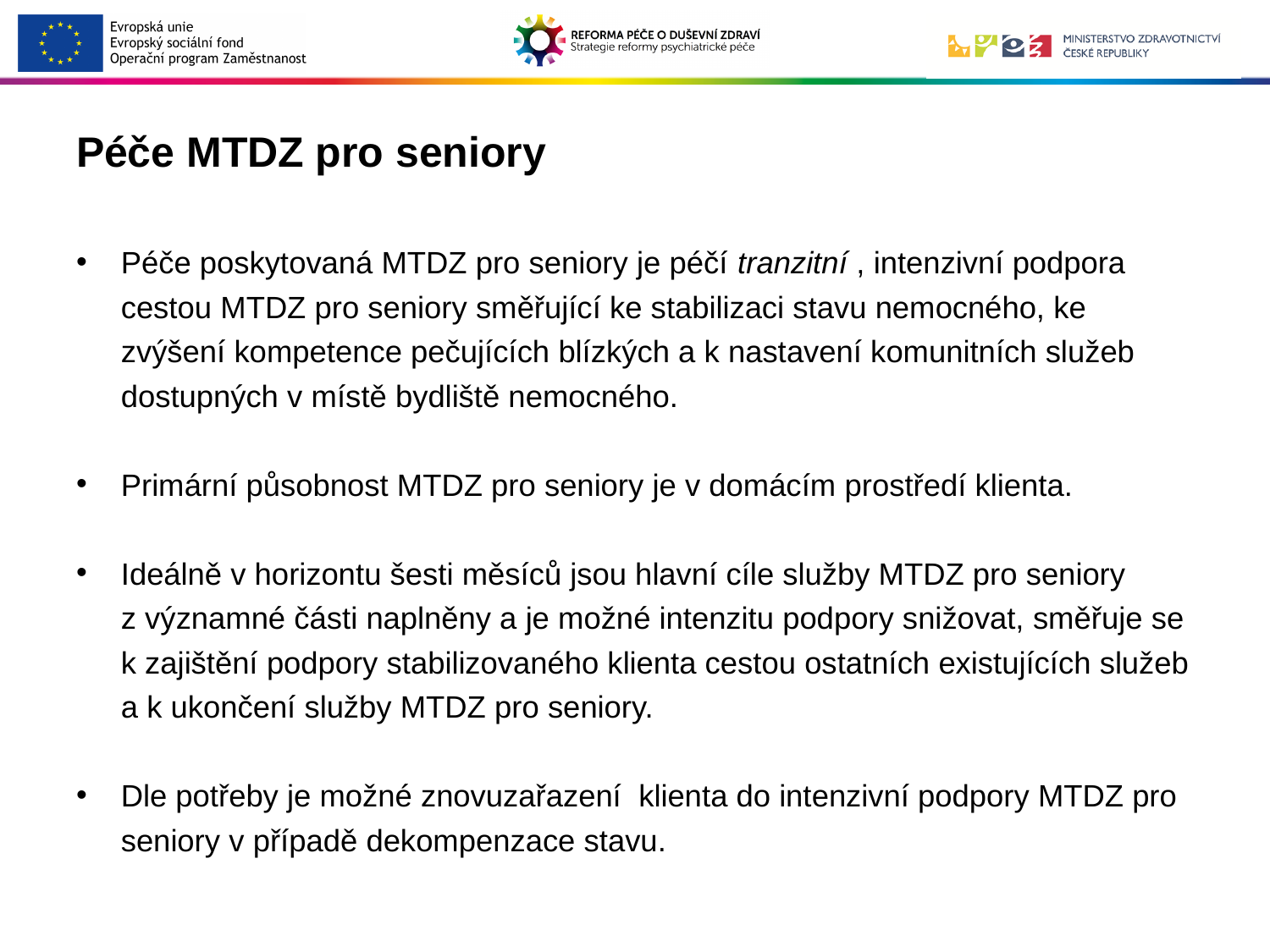

# Péče MTDZ pro seniory
Péče poskytovaná MTDZ pro seniory je péčí tranzitní , intenzivní podpora cestou MTDZ pro seniory směřující ke stabilizaci stavu nemocného, ke zvýšení kompetence pečujících blízkých a k nastavení komunitních služeb dostupných v místě bydliště nemocného.

Primární působnost MTDZ pro seniory je v domácím prostředí klienta.

Ideálně v horizontu šesti měsíců jsou hlavní cíle služby MTDZ pro seniory z významné části naplněny a je možné intenzitu podpory snižovat, směřuje se k zajištění podpory stabilizovaného klienta cestou ostatních existujících služeb a k ukončení služby MTDZ pro seniory.

Dle potřeby je možné znovuzařazení  klienta do intenzivní podpory MTDZ pro seniory v případě dekompenzace stavu.